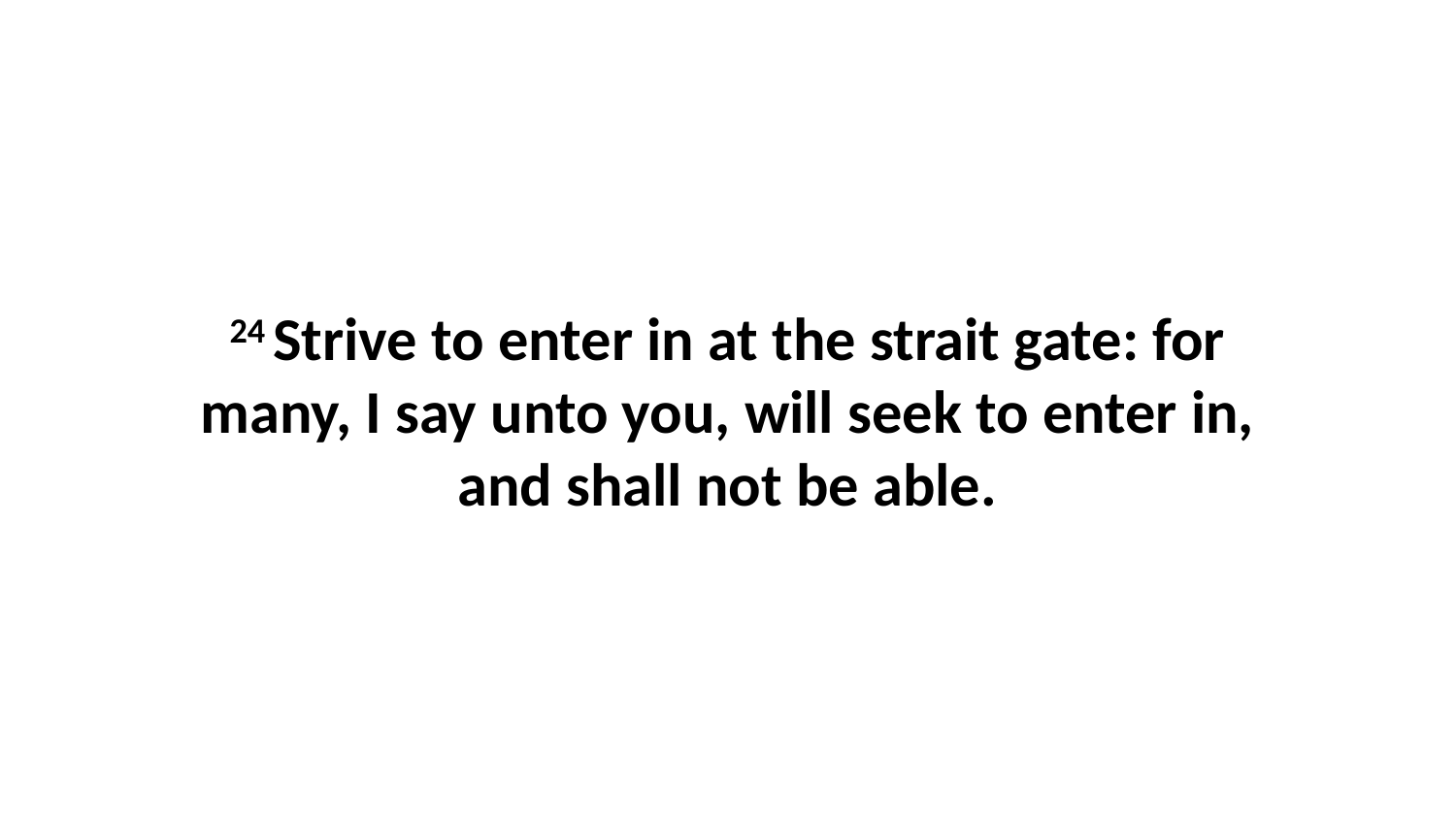

24 Strive to enter in at the strait gate: for many, I say unto you, will seek to enter in, and shall not be able.